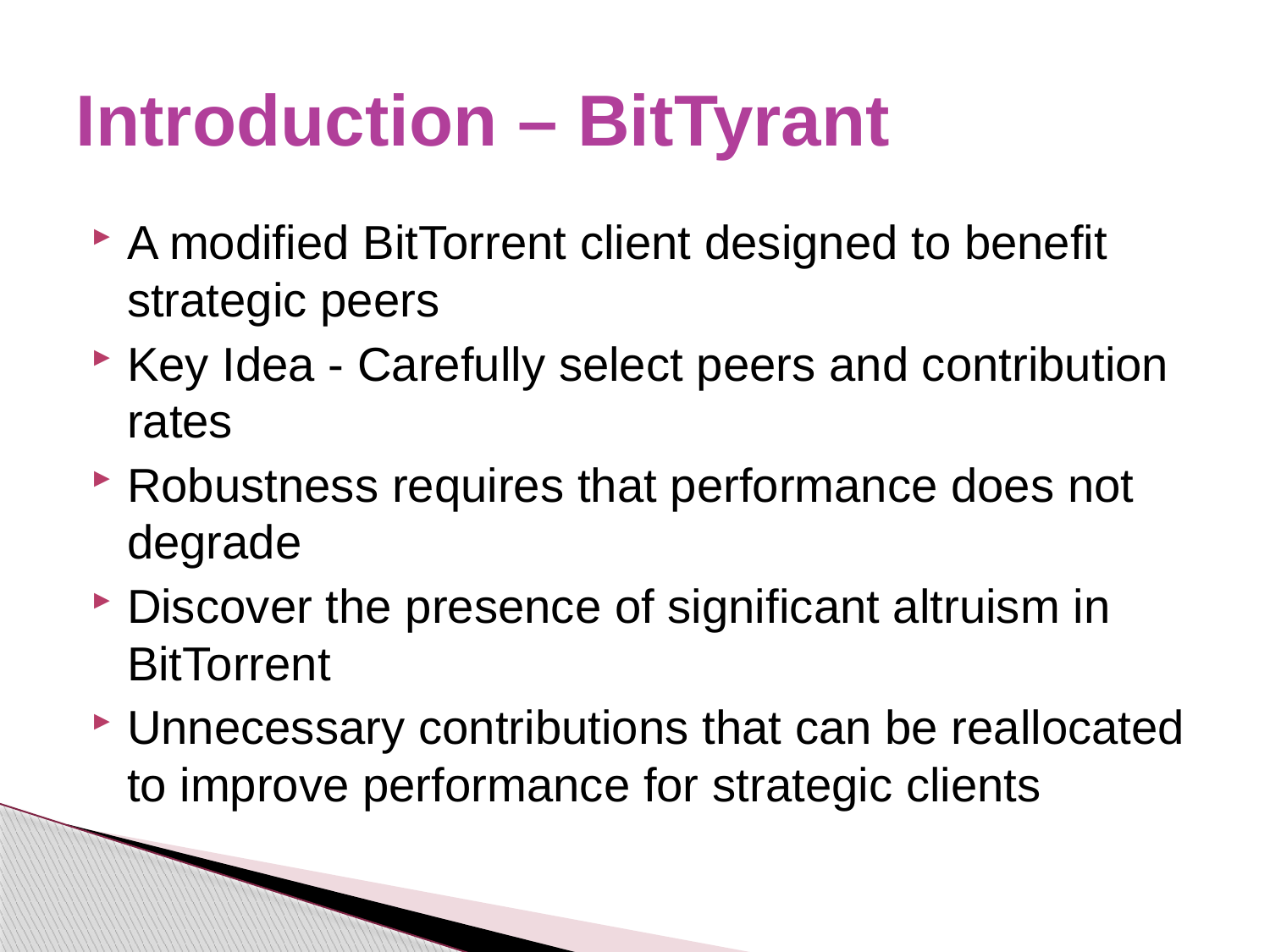

# Introduction – BitTyrant
A modified BitTorrent client designed to benefit strategic peers
Key Idea - Carefully select peers and contribution rates
Robustness requires that performance does not degrade
Discover the presence of significant altruism in BitTorrent
Unnecessary contributions that can be reallocated to improve performance for strategic clients